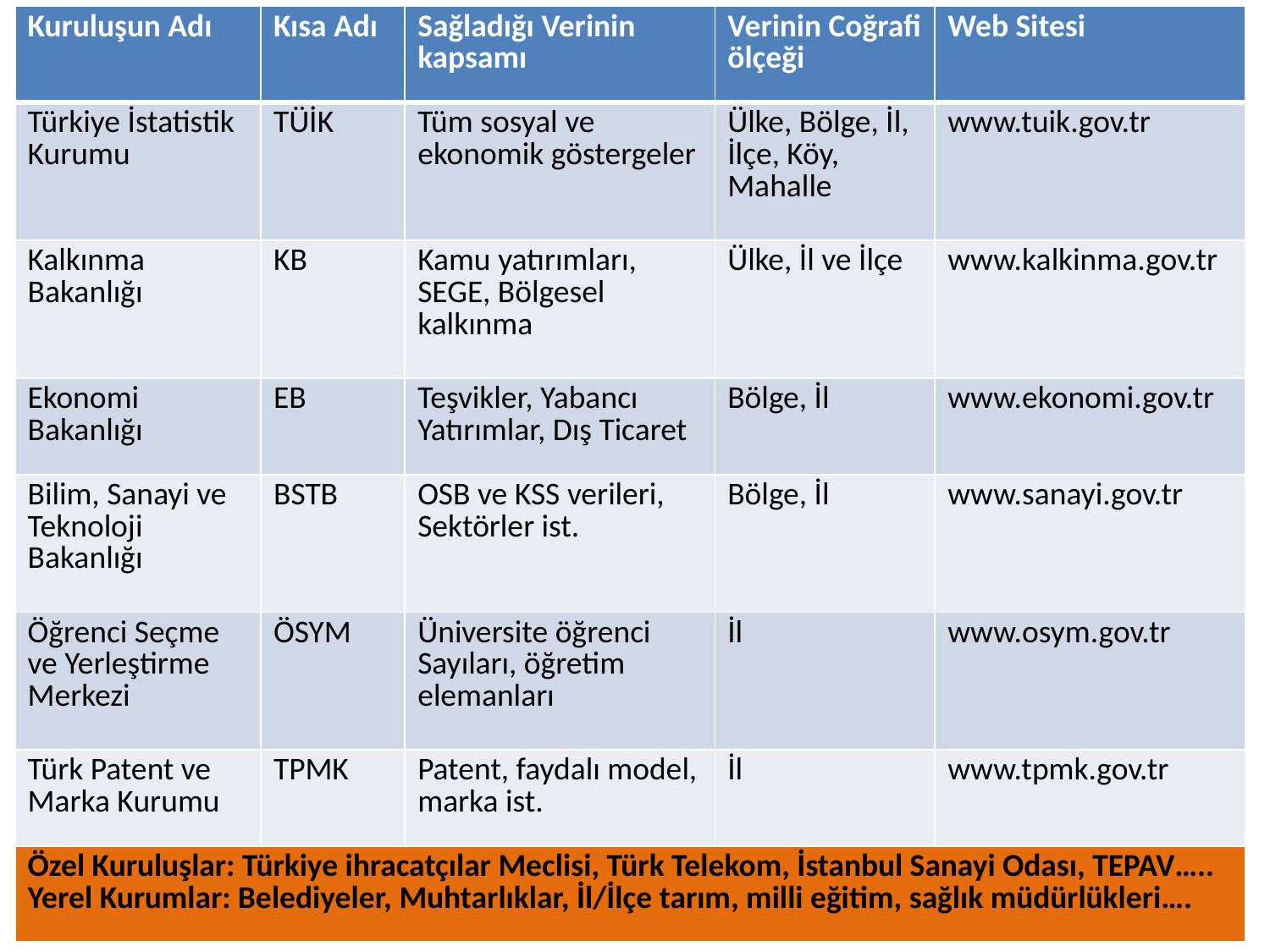

| Kuruluşun Adı | Kısa Adı | Sağladığı Verinin kapsamı | Verinin Coğrafi ölçeği | Web Sitesi |
| --- | --- | --- | --- | --- |
| Türkiye İstatistik Kurumu | TÜİK | Tüm sosyal ve ekonomik göstergeler | Ülke, Bölge, İl, İlçe, Köy, Mahalle | www.tuik.gov.tr |
| Kalkınma Bakanlığı | KB | Kamu yatırımları, SEGE, Bölgesel kalkınma | Ülke, İl ve İlçe | www.kalkinma.gov.tr |
| Ekonomi Bakanlığı | EB | Teşvikler, Yabancı Yatırımlar, Dış Ticaret | Bölge, İl | www.ekonomi.gov.tr |
| Bilim, Sanayi ve Teknoloji Bakanlığı | BSTB | OSB ve KSS verileri, Sektörler ist. | Bölge, İl | www.sanayi.gov.tr |
| Öğrenci Seçme ve Yerleştirme Merkezi | ÖSYM | Üniversite öğrenci Sayıları, öğretim elemanları | İl | www.osym.gov.tr |
| Türk Patent ve Marka Kurumu | TPMK | Patent, faydalı model, marka ist. | İl | www.tpmk.gov.tr |
| Özel Kuruluşlar: Türkiye ihracatçılar Meclisi, Türk Telekom, İstanbul Sanayi Odası, TEPAV….. Yerel Kurumlar: Belediyeler, Muhtarlıklar, İl/İlçe tarım, milli eğitim, sağlık müdürlükleri…. |  |  |  |  |